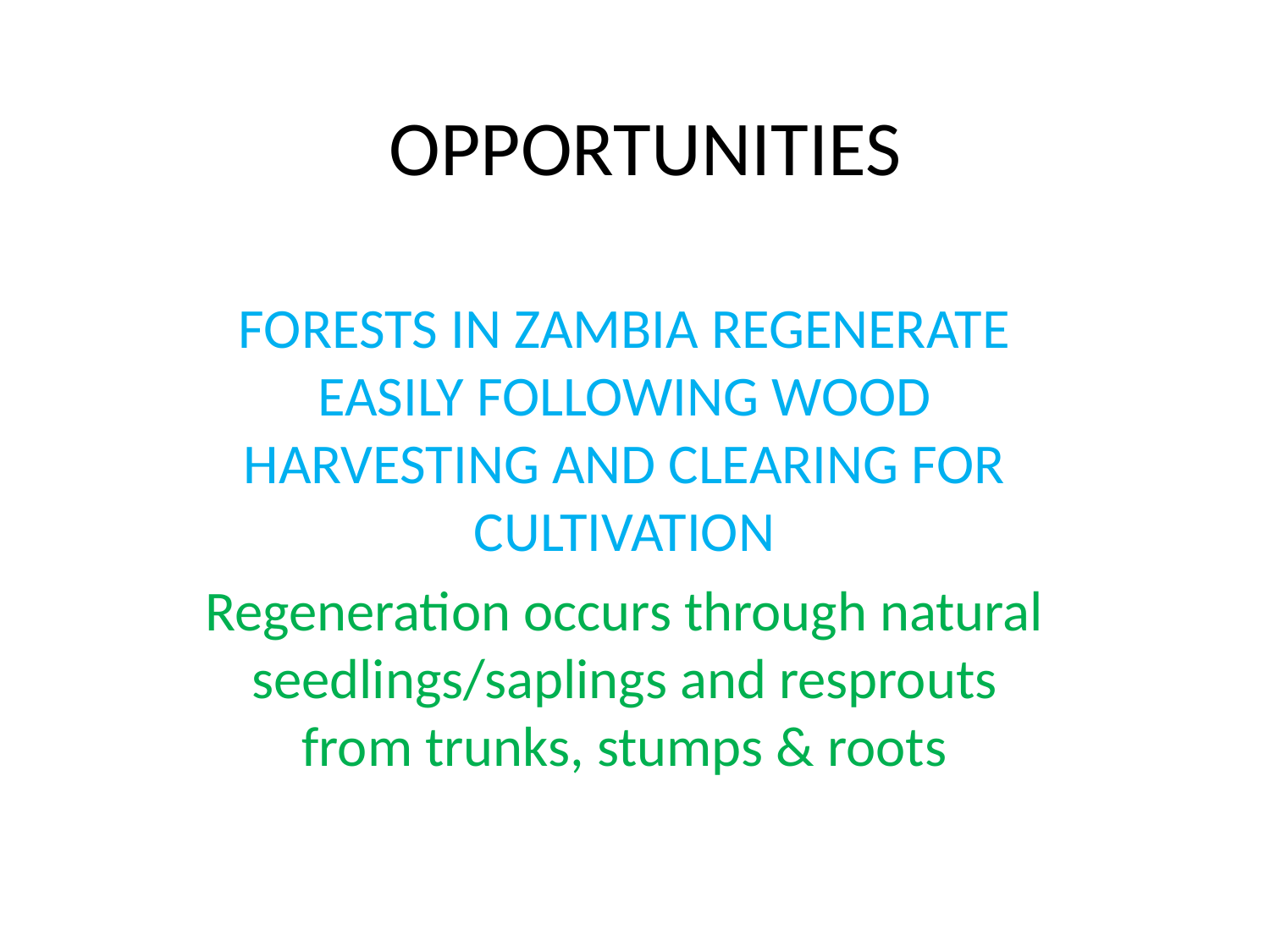

# OPPORTUNITIES
FORESTS IN ZAMBIA REGENERATE EASILY FOLLOWING WOOD HARVESTING AND CLEARING FOR CULTIVATION
Regeneration occurs through natural seedlings/saplings and resprouts from trunks, stumps & roots